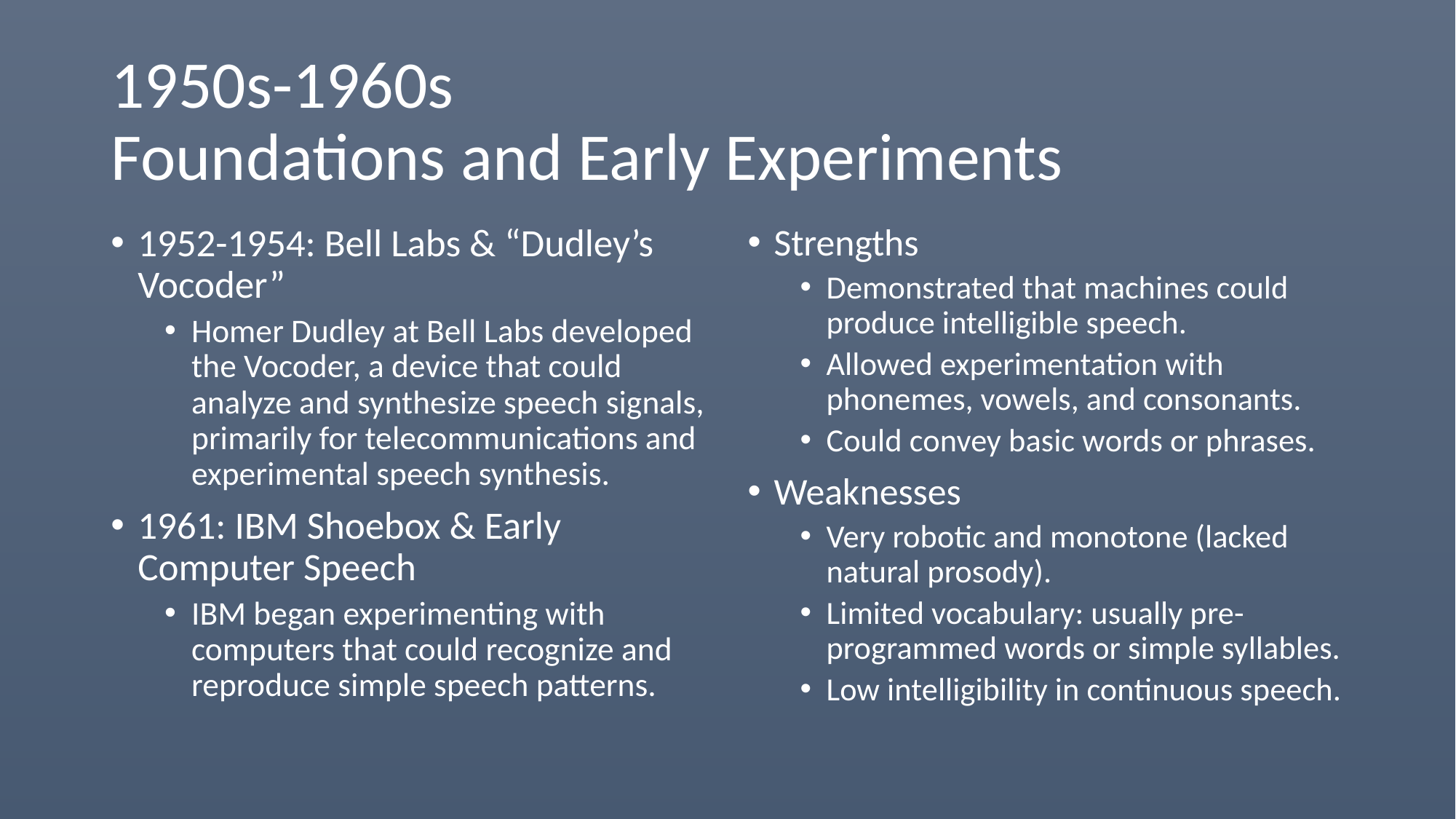

# 1950s-1960s Foundations and Early Experiments
1952-1954: Bell Labs & “Dudley’s Vocoder”
Homer Dudley at Bell Labs developed the Vocoder, a device that could analyze and synthesize speech signals, primarily for telecommunications and experimental speech synthesis.
1961: IBM Shoebox & Early Computer Speech
IBM began experimenting with computers that could recognize and reproduce simple speech patterns.

Strengths
Demonstrated that machines could produce intelligible speech.
Allowed experimentation with phonemes, vowels, and consonants.
Could convey basic words or phrases.
Weaknesses
Very robotic and monotone (lacked natural prosody).
Limited vocabulary: usually pre-programmed words or simple syllables.
Low intelligibility in continuous speech.